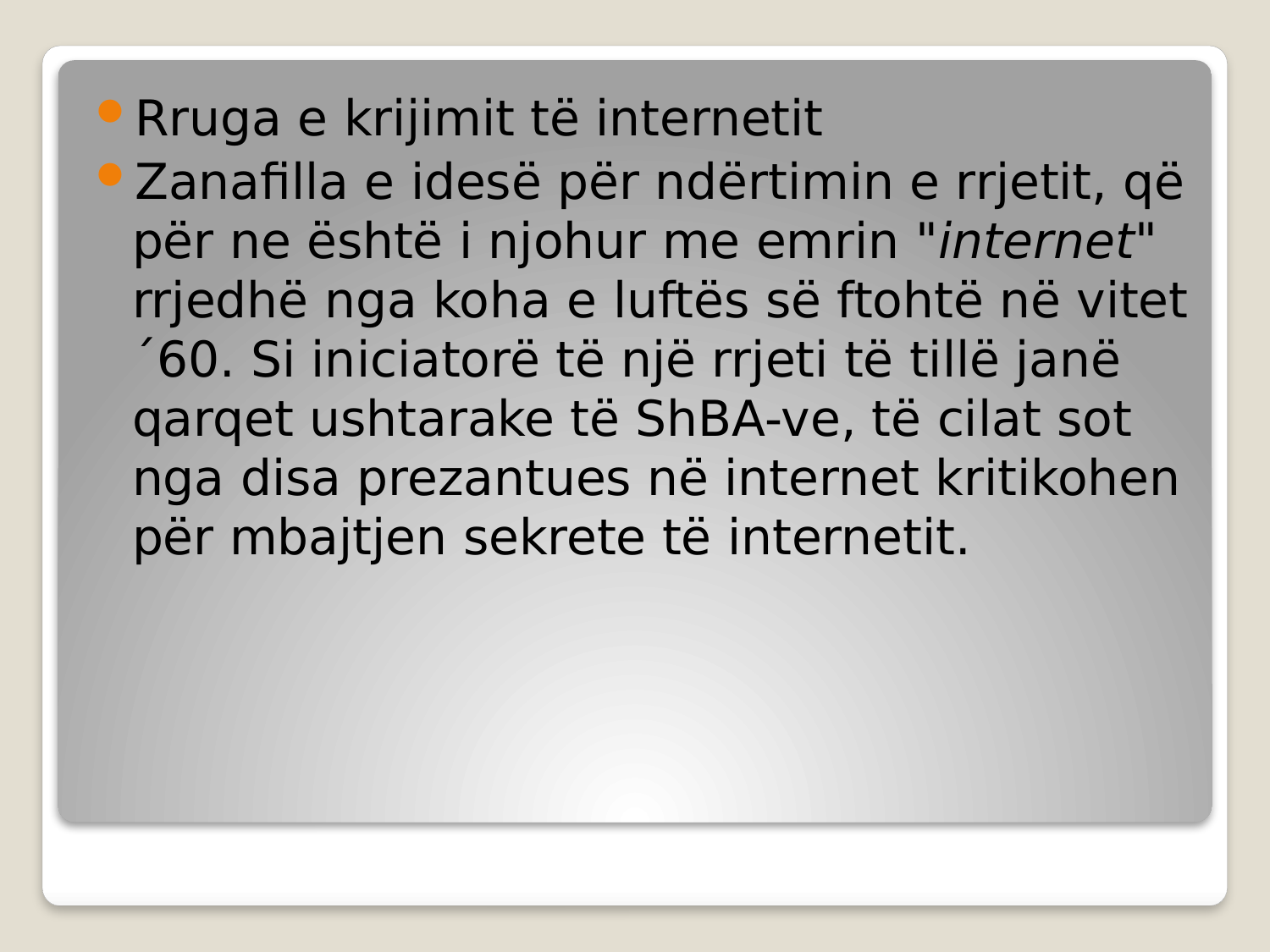

Rruga e krijimit të internetit
Zanafilla e idesë për ndërtimin e rrjetit, që për ne është i njohur me emrin "internet" rrjedhë nga koha e luftës së ftohtë në vitet ´60. Si iniciatorë të një rrjeti të tillë janë qarqet ushtarake të ShBA-ve, të cilat sot nga disa prezantues në internet kritikohen për mbajtjen sekrete të internetit.
#